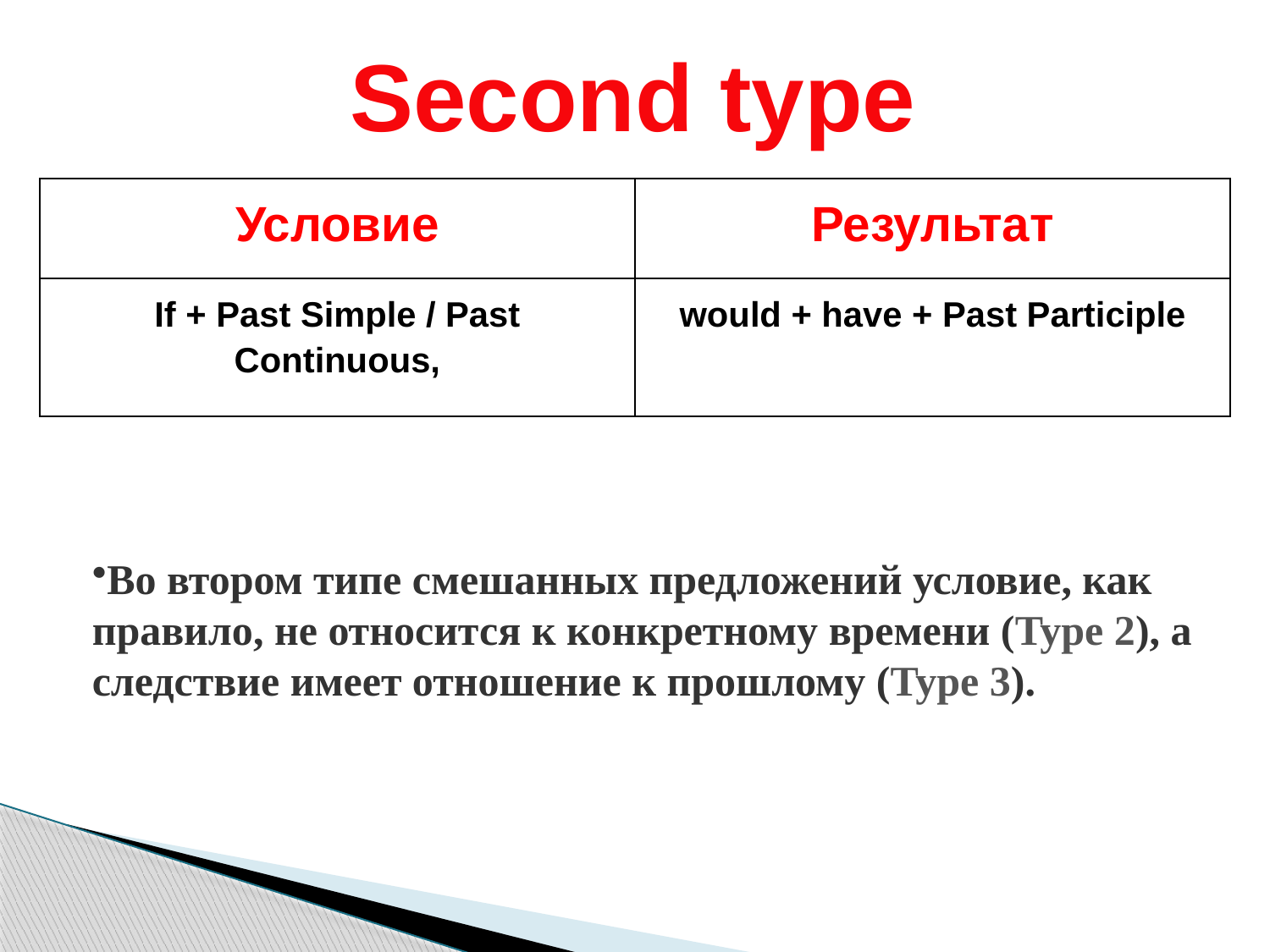

Second type
| Условие | Результат |
| --- | --- |
| If + Past Simple / Past Continuous, | would + have + Past Participle |
Во втором типе смешанных предложений условие, как правило, не относится к конкретному времени (Type 2), а следствие имеет отношение к прошлому (Type 3).